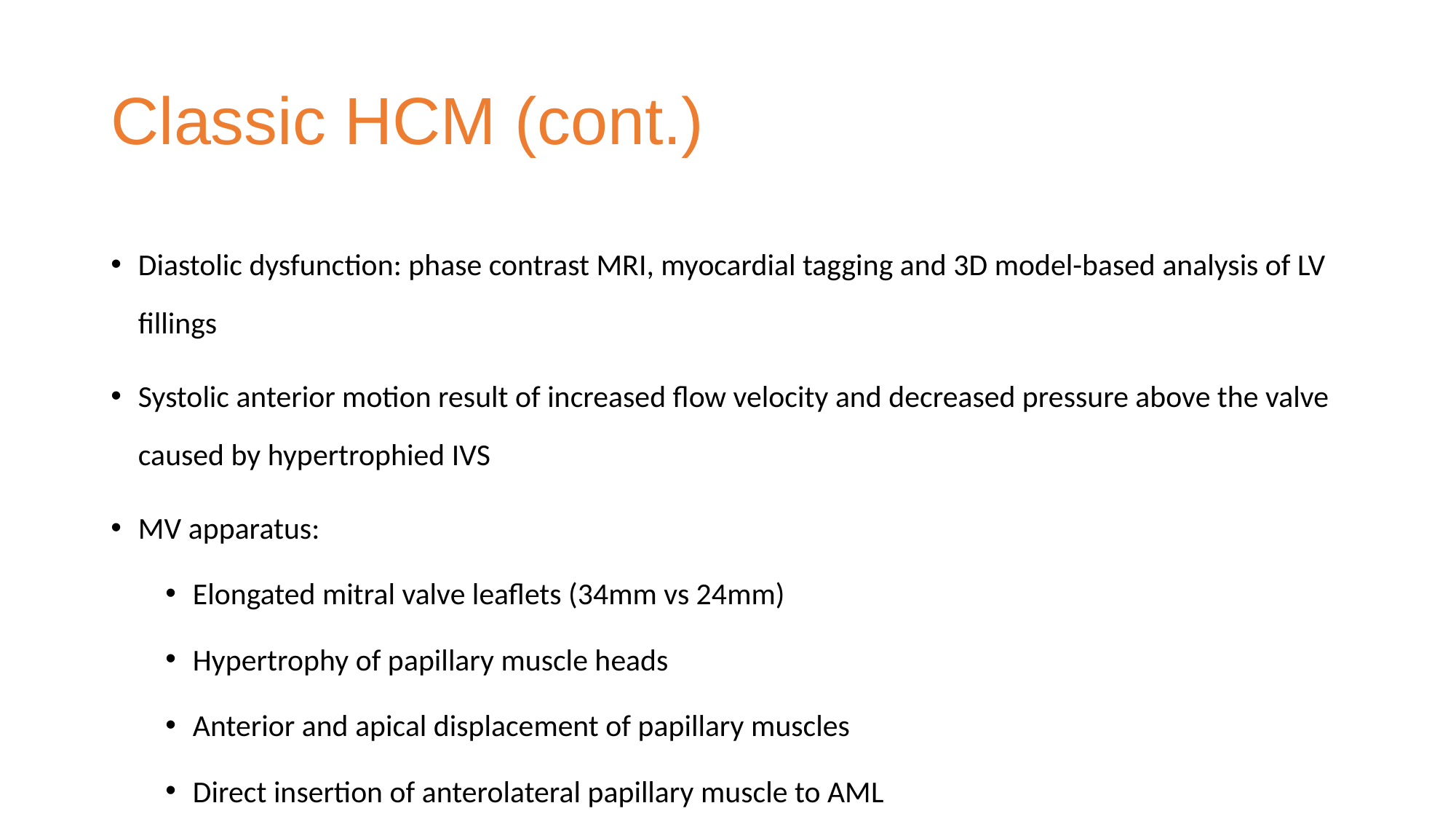

# Classic HCM (cont.)
Diastolic dysfunction: phase contrast MRI, myocardial tagging and 3D model-based analysis of LV fillings
Systolic anterior motion result of increased flow velocity and decreased pressure above the valve caused by hypertrophied IVS
MV apparatus:
Elongated mitral valve leaflets (34mm vs 24mm)
Hypertrophy of papillary muscle heads
Anterior and apical displacement of papillary muscles
Direct insertion of anterolateral papillary muscle to AML
LV accessory bundles
Double bifid morphology